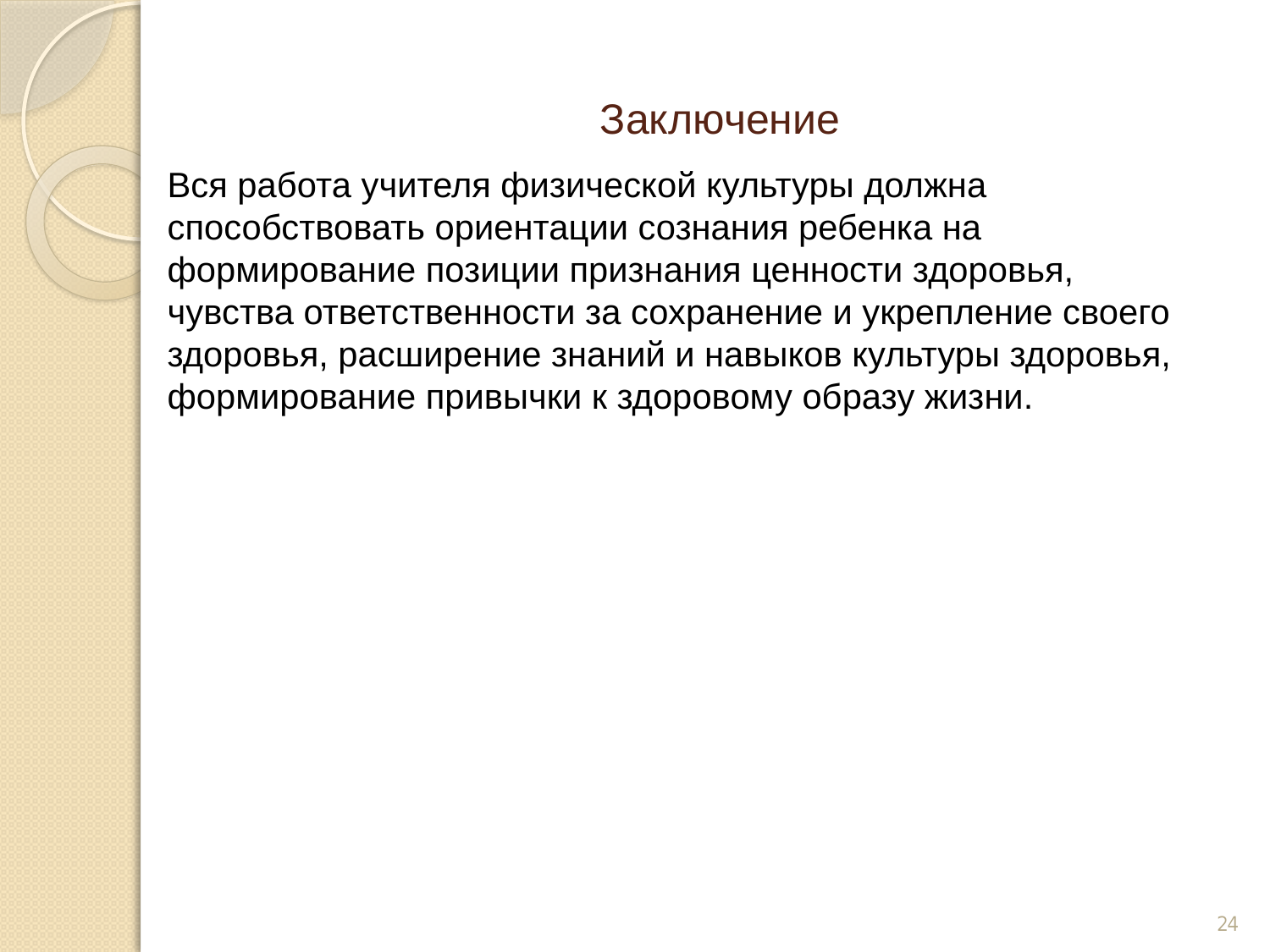

# Заключение
Вся работа учителя физической культуры должна способствовать ориентации сознания ребенка на формирование позиции признания ценности здоровья, чувства ответственности за сохранение и укрепление своего здоровья, расширение знаний и навыков культуры здоровья, формирование привычки к здоровому образу жизни.
24